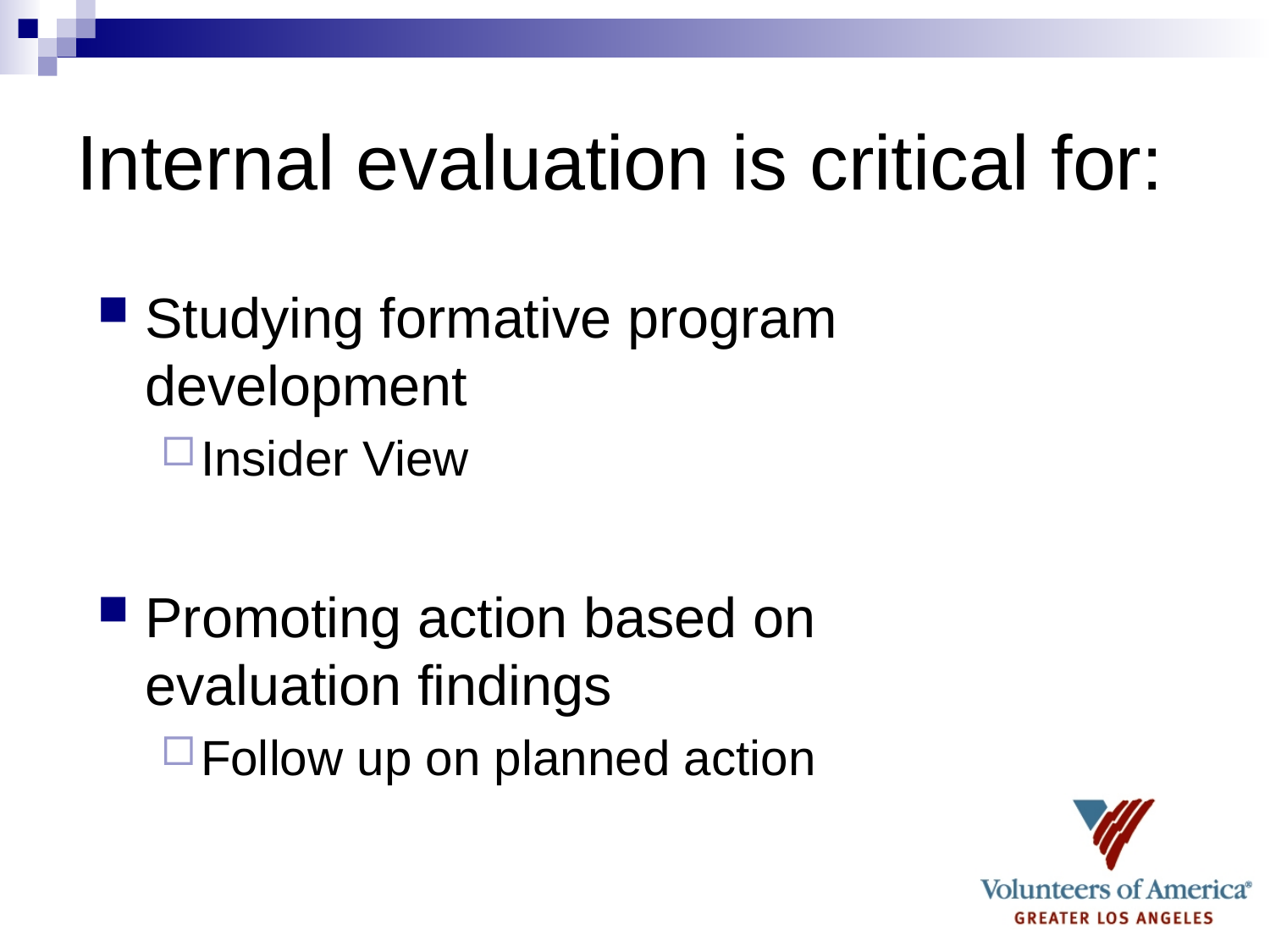

# Internal evaluation is critical for:
Studying formative program development
Insider View

Promoting action based on evaluation findings
Follow up on planned action